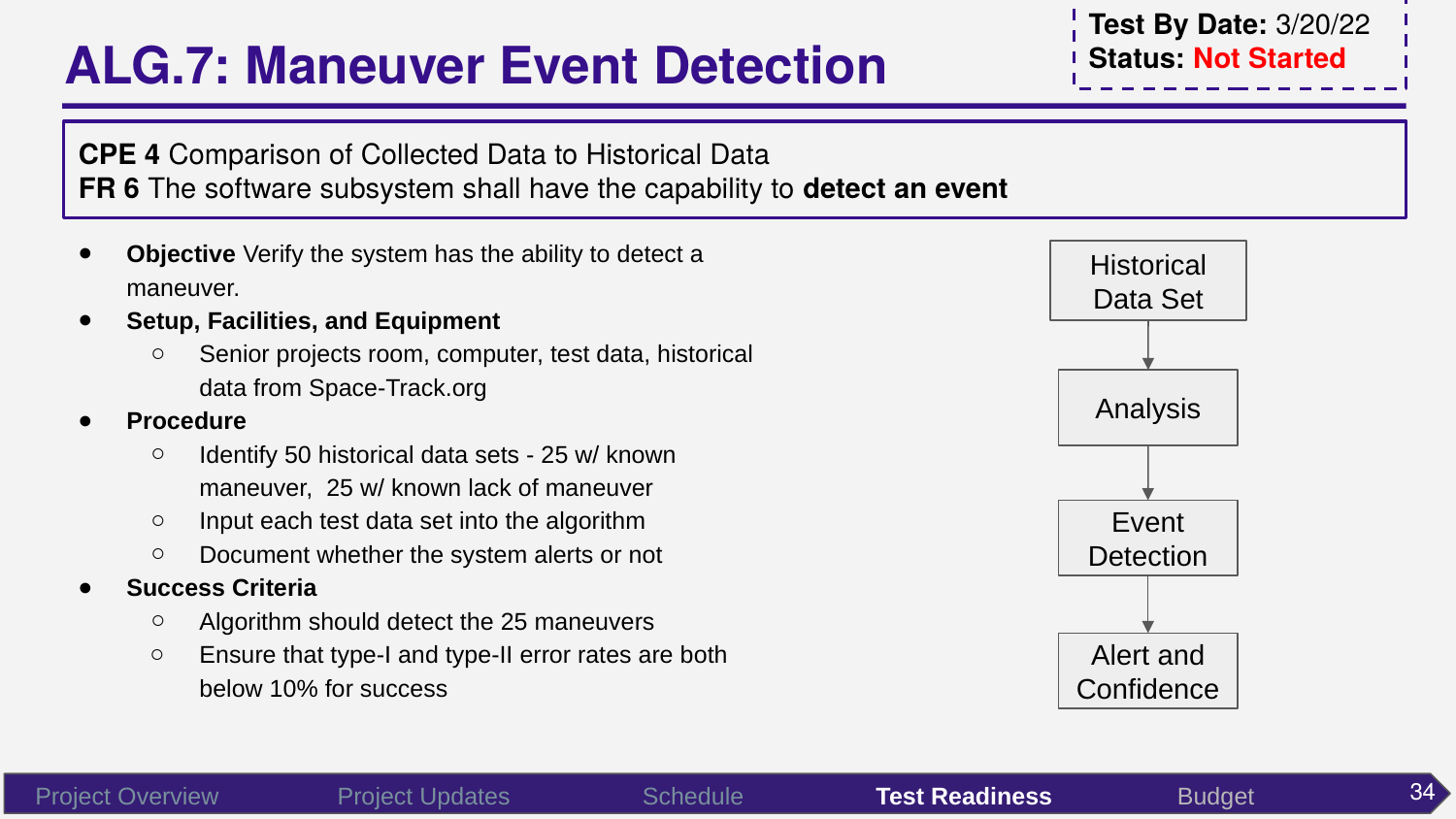

Test By Date: 3/20/22
Status: Not Started
# ALG.7: Maneuver Event Detection

CPE 4 Comparison of Collected Data to Historical Data
FR 6 The software subsystem shall have the capability to detect an event
Objective Verify the system has the ability to detect a maneuver.
Setup, Facilities, and Equipment
Senior projects room, computer, test data, historical data from Space-Track.org
Procedure
Identify 50 historical data sets - 25 w/ known maneuver,  25 w/ known lack of maneuver
Input each test data set into the algorithm
Document whether the system alerts or not
Success Criteria
Algorithm should detect the 25 maneuvers
Ensure that type-I and type-II error rates are both below 10% for success
Historical Data Set
Analysis
Event Detection
Alert and Confidence
34
Project Overview
Project Updates
Schedule
Test Readiness

Budget